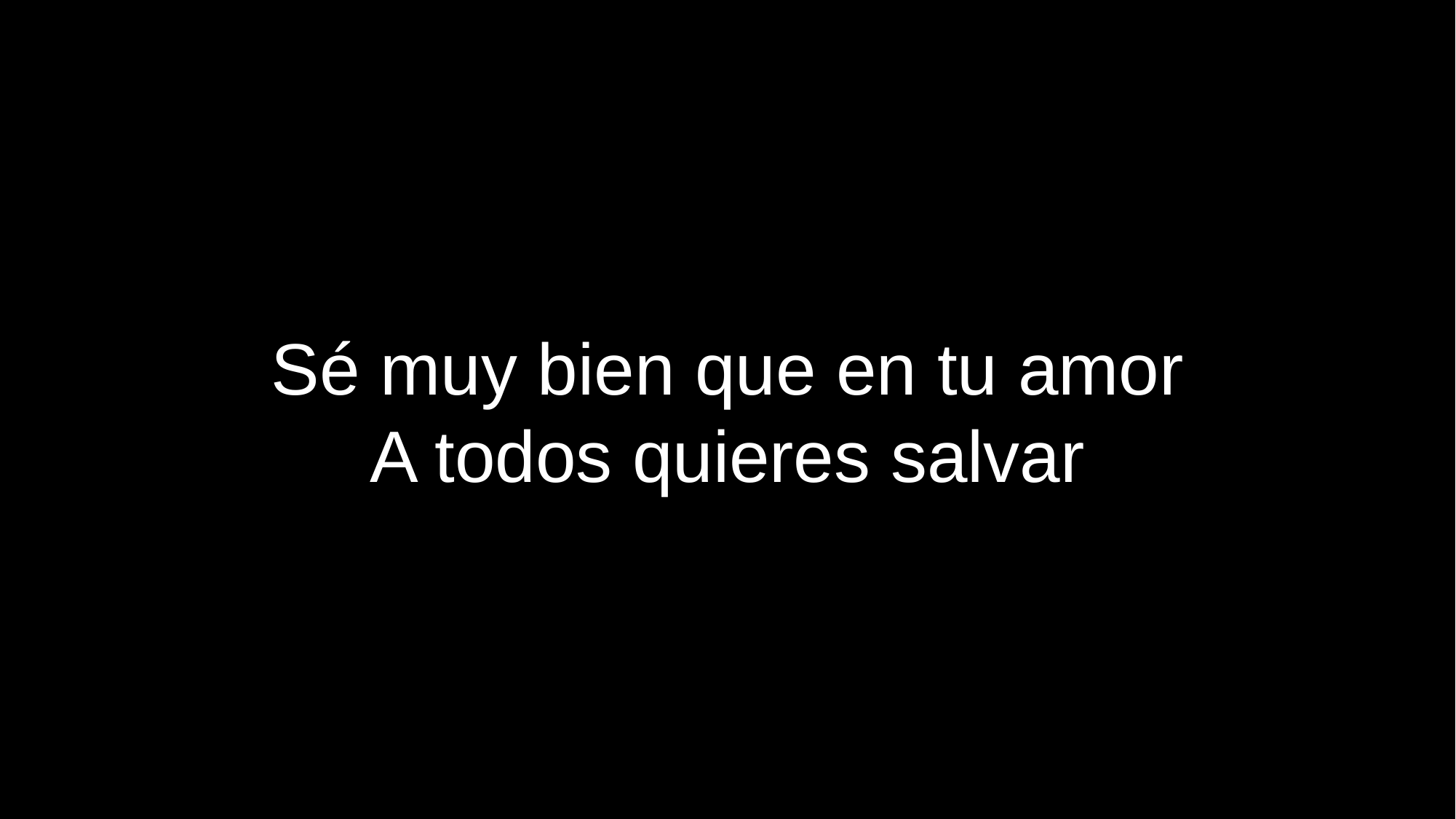

Sé muy bien que en tu amor
A todos quieres salvar